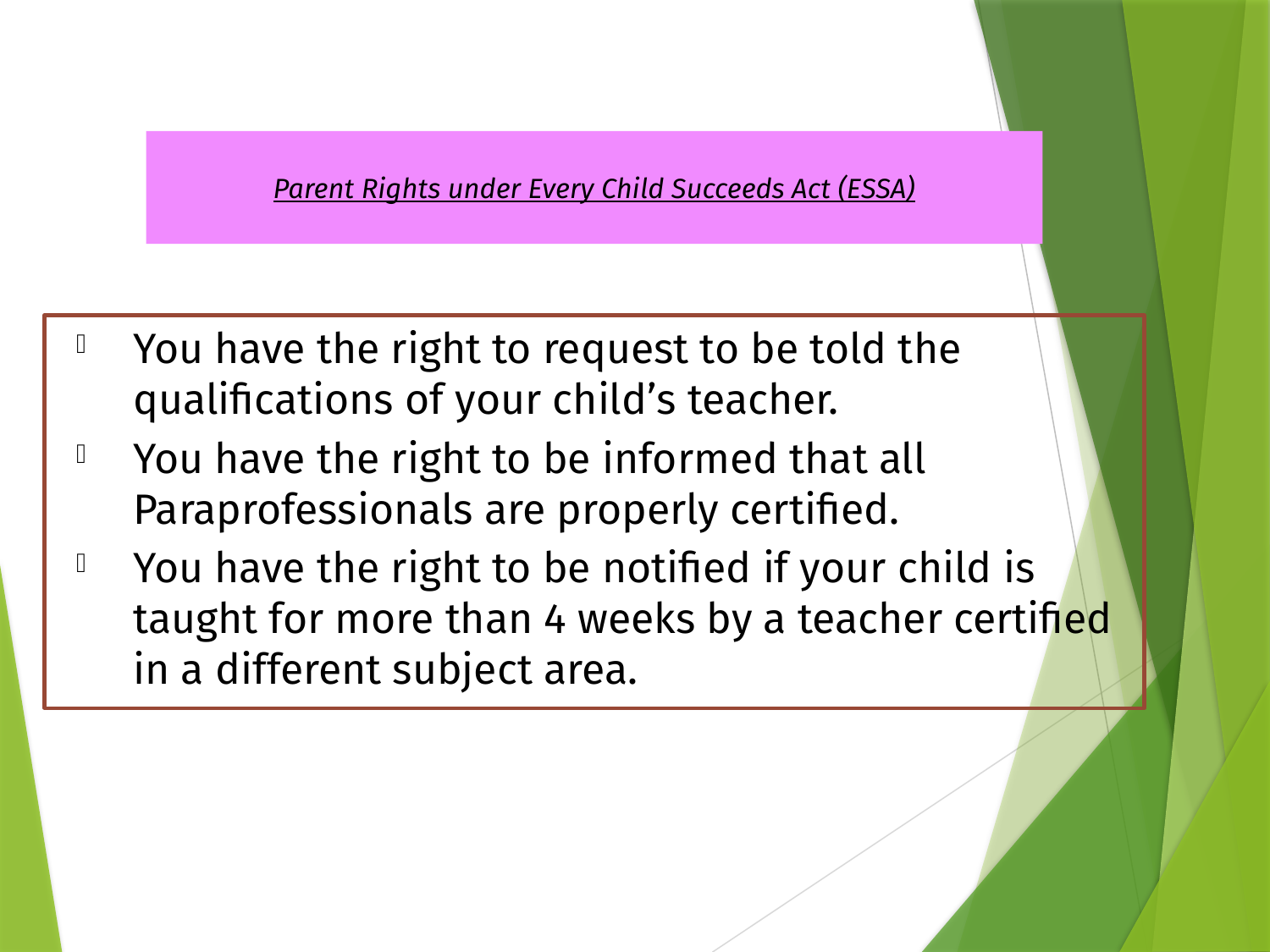

# Parent Rights under Every Child Succeeds Act (ESSA)
You have the right to request to be told the qualifications of your child’s teacher.
You have the right to be informed that all Paraprofessionals are properly certified.
You have the right to be notified if your child is taught for more than 4 weeks by a teacher certified in a different subject area.